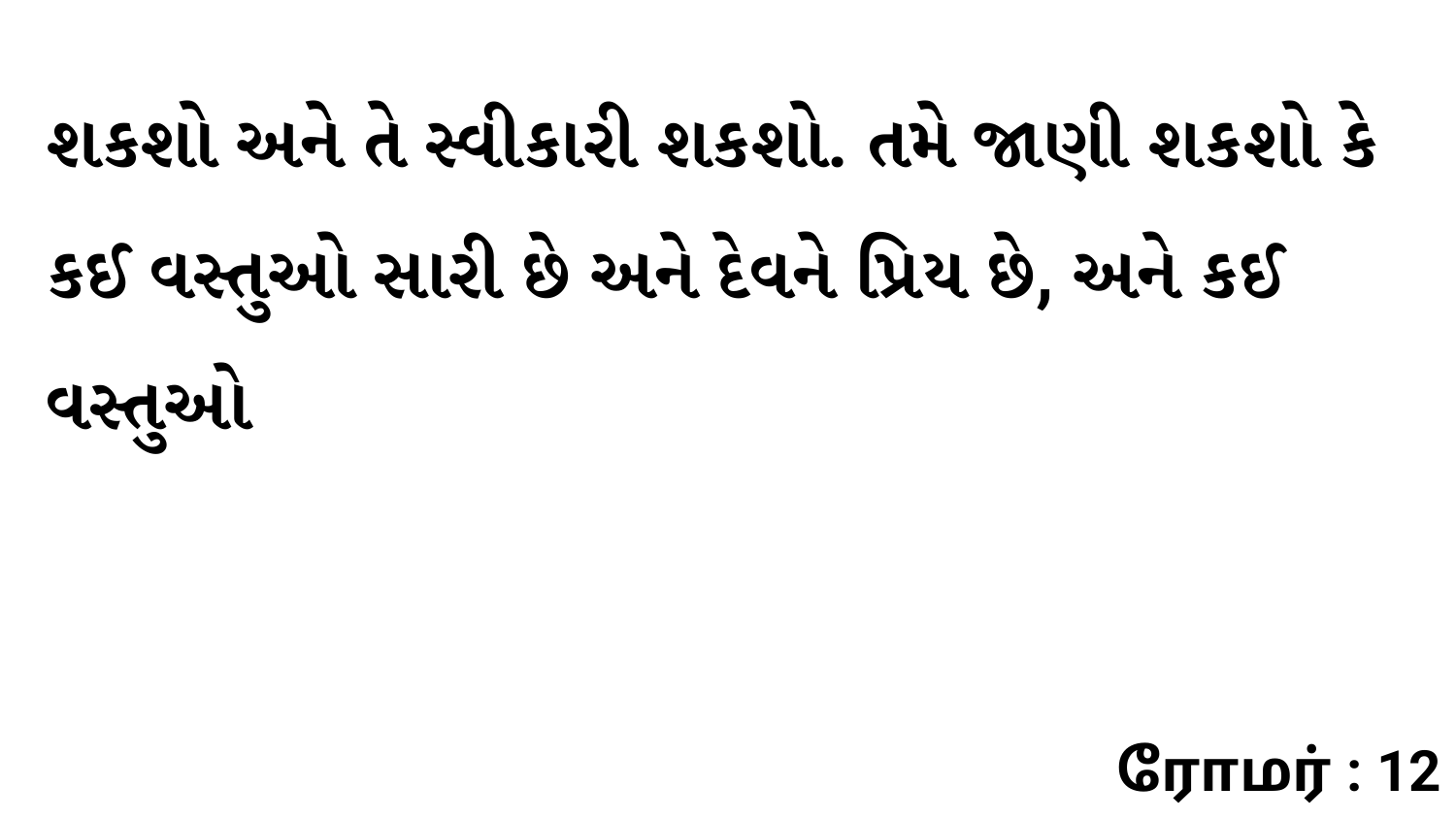

શકશો અને તે સ્વીકારી શકશો. તમે જાણી શકશો કે કઈ વસ્તુઓ સારી છે અને દેવને પ્રિય છે, અને કઈ વસ્તુઓ
ரோமர் : 12